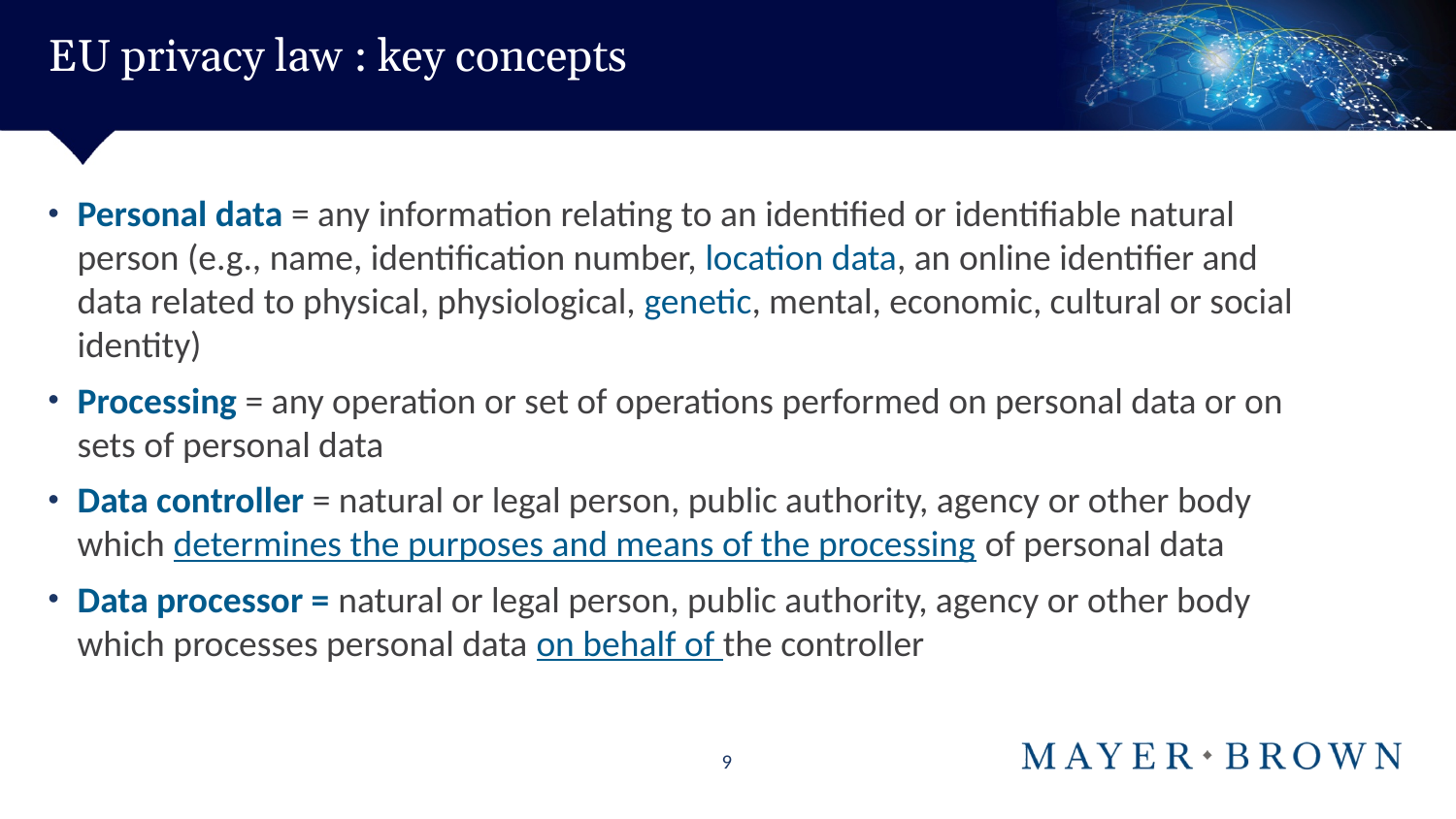

# EU privacy law : key concepts
Personal data = any information relating to an identified or identifiable natural person (e.g., name, identification number, location data, an online identifier and data related to physical, physiological, genetic, mental, economic, cultural or social identity)
Processing = any operation or set of operations performed on personal data or on sets of personal data
Data controller = natural or legal person, public authority, agency or other body which determines the purposes and means of the processing of personal data
Data processor = natural or legal person, public authority, agency or other body which processes personal data on behalf of the controller
9